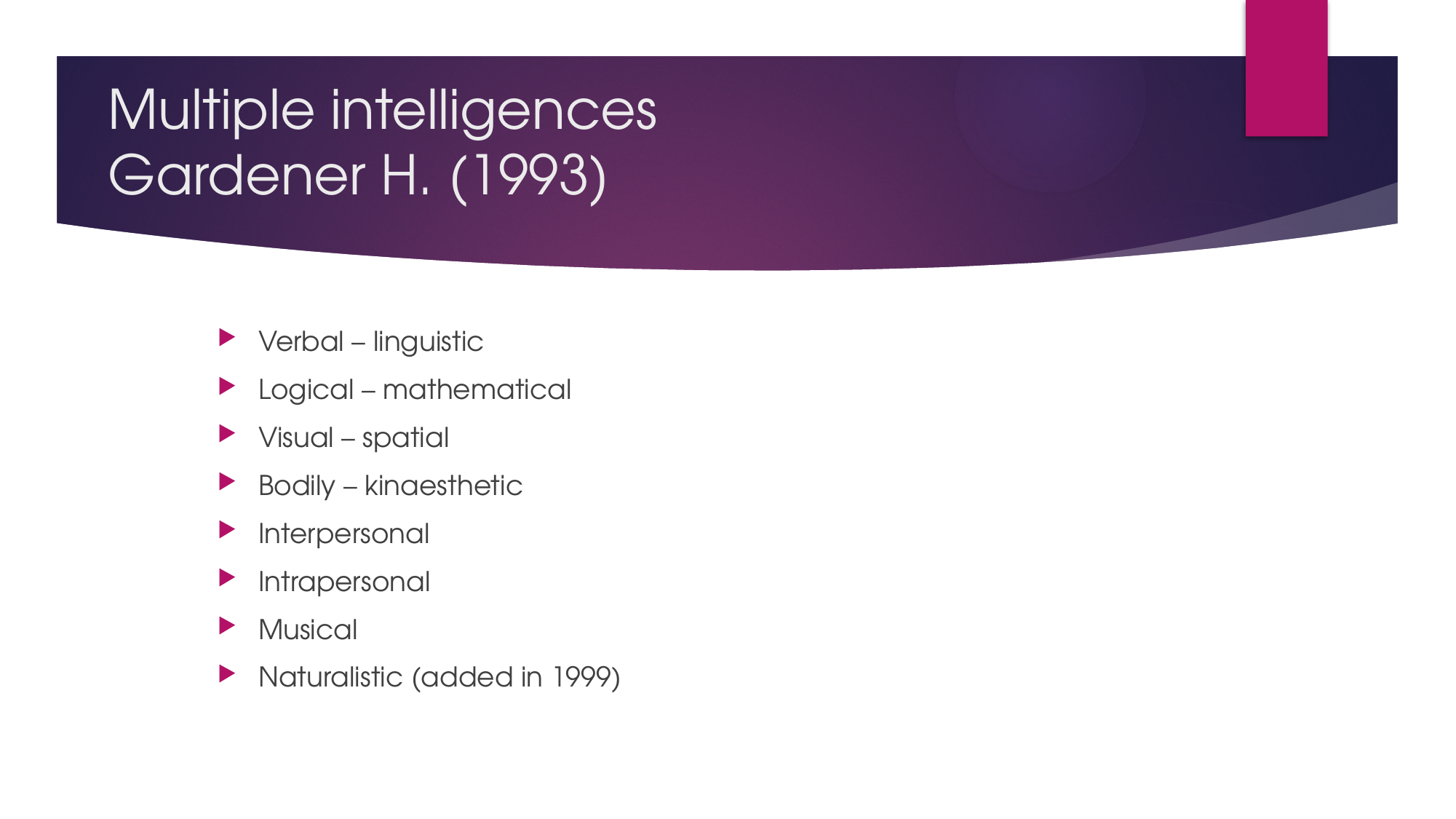

# Multiple intelligences Gardener H. (1993)
Verbal – linguistic
Logical – mathematical
Visual – spatial
Bodily – kinaesthetic
Interpersonal
Intrapersonal
Musical
Naturalistic (added in 1999)